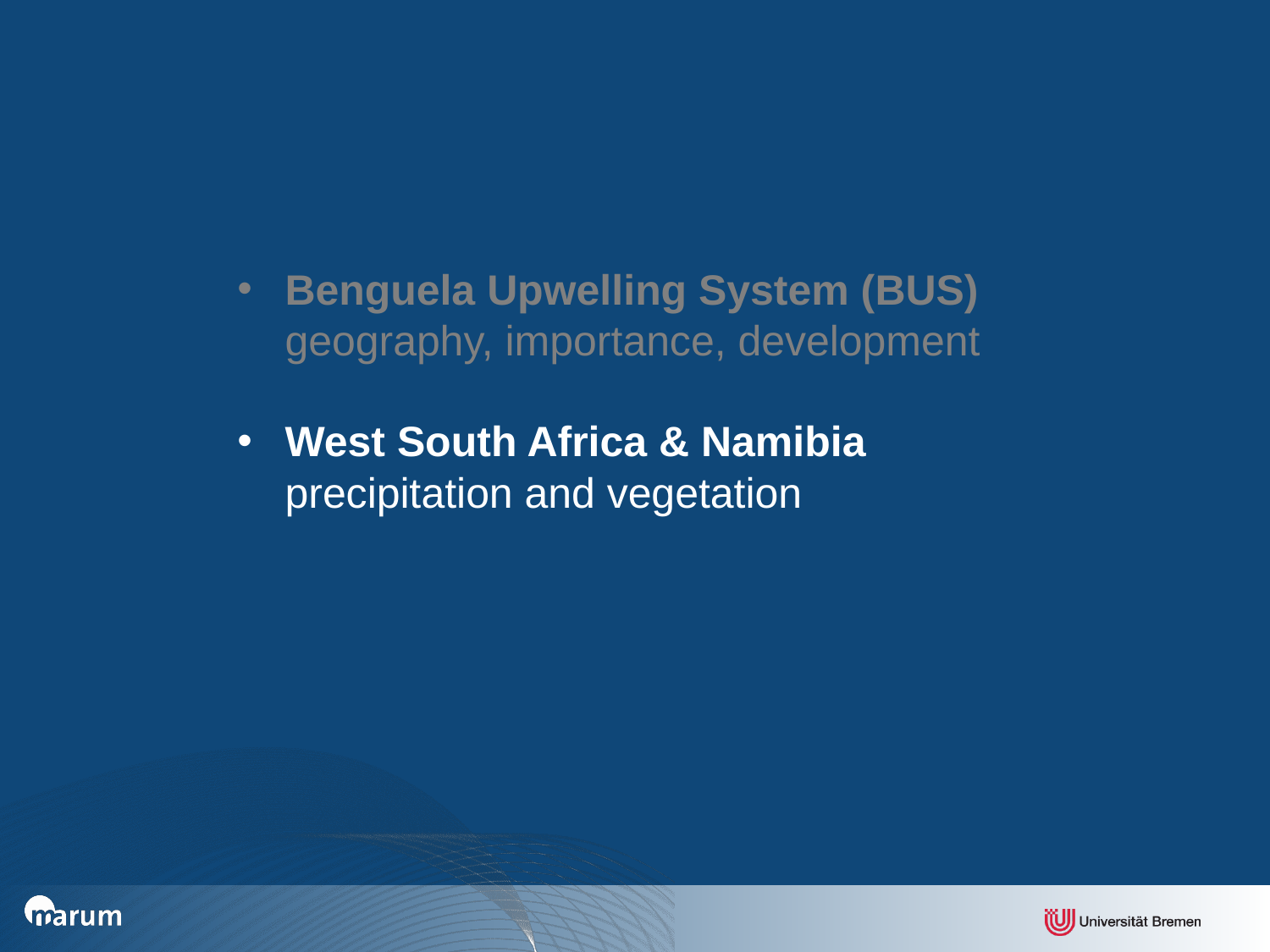

Benguela Upwelling System (BUS)
geography, importance, development

West South Africa & Namibia
precipitation and vegetation